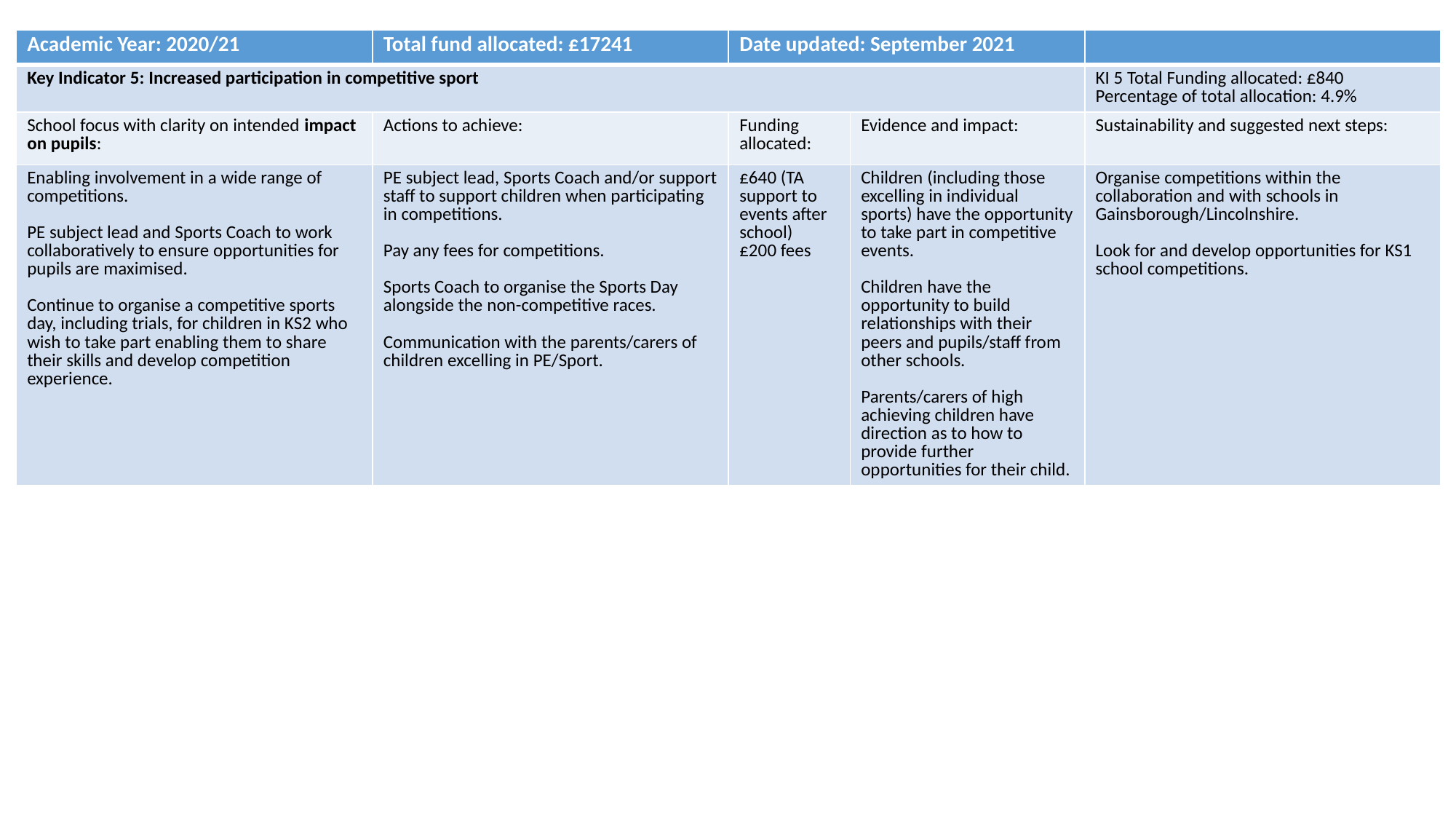

| Academic Year: 2020/21 | Total fund allocated: £17241 | Date updated: September 2021 |  |  |
| --- | --- | --- | --- | --- |
| Key Indicator 5: Increased participation in competitive sport |  |  |  | KI 5 Total Funding allocated: £840 Percentage of total allocation: 4.9% |
| School focus with clarity on intended impact on pupils: | Actions to achieve: | Funding allocated: | Evidence and impact: | Sustainability and suggested next steps: |
| Enabling involvement in a wide range of competitions. PE subject lead and Sports Coach to work collaboratively to ensure opportunities for pupils are maximised. Continue to organise a competitive sports day, including trials, for children in KS2 who wish to take part enabling them to share their skills and develop competition experience. | PE subject lead, Sports Coach and/or support staff to support children when participating in competitions. Pay any fees for competitions. Sports Coach to organise the Sports Day alongside the non-competitive races. Communication with the parents/carers of children excelling in PE/Sport. | £640 (TA support to events after school) £200 fees | Children (including those excelling in individual sports) have the opportunity to take part in competitive events. Children have the opportunity to build relationships with their peers and pupils/staff from other schools. Parents/carers of high achieving children have direction as to how to provide further opportunities for their child. | Organise competitions within the collaboration and with schools in Gainsborough/Lincolnshire. Look for and develop opportunities for KS1 school competitions. |